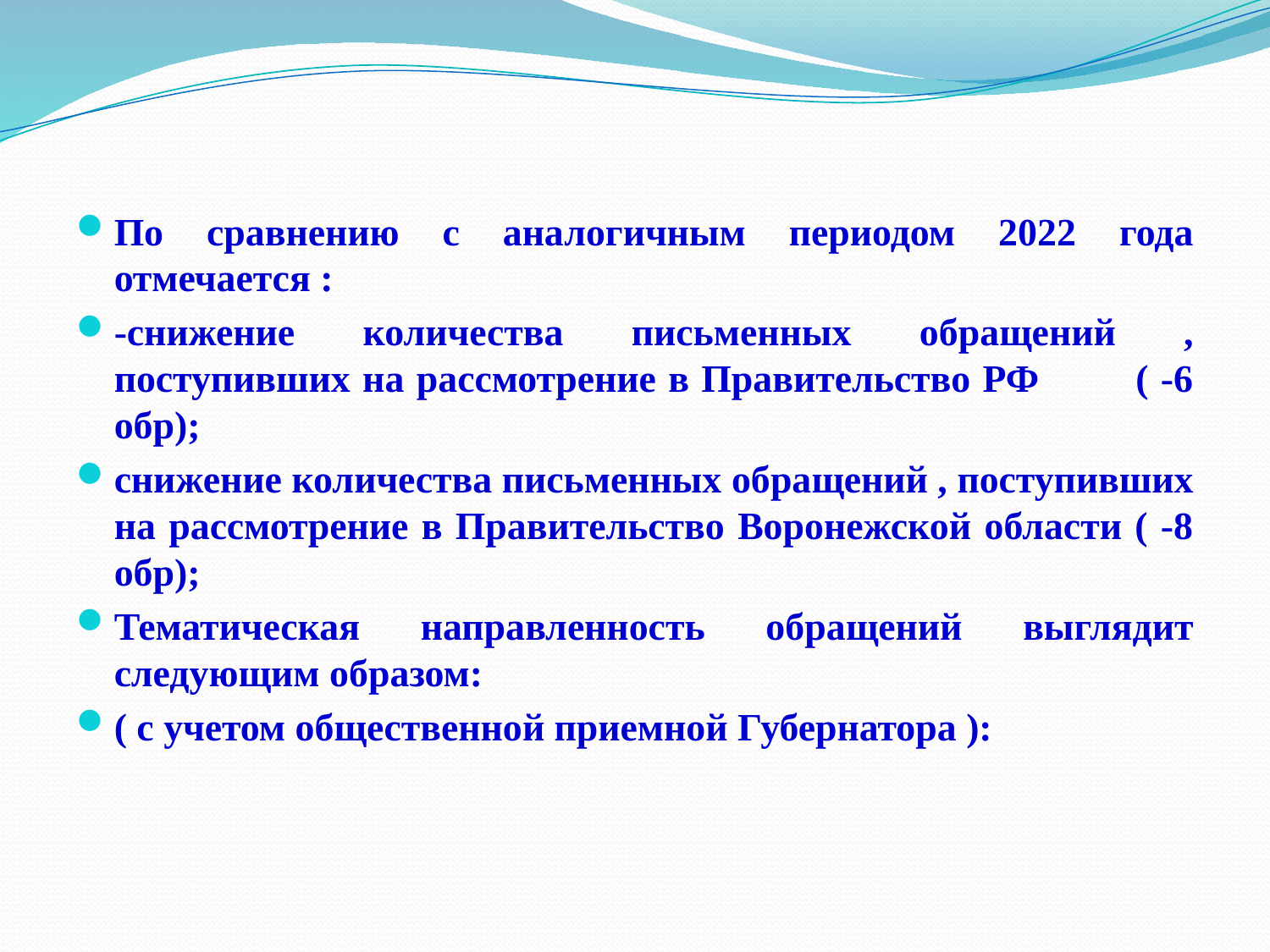

По сравнению с аналогичным периодом 2022 года отмечается :
-снижение количества письменных обращений , поступивших на рассмотрение в Правительство РФ        ( -6 обр);
снижение количества письменных обращений , поступивших на рассмотрение в Правительство Воронежской области ( -8 обр);
Тематическая направленность обращений выглядит следующим образом:
( с учетом общественной приемной Губернатора ):